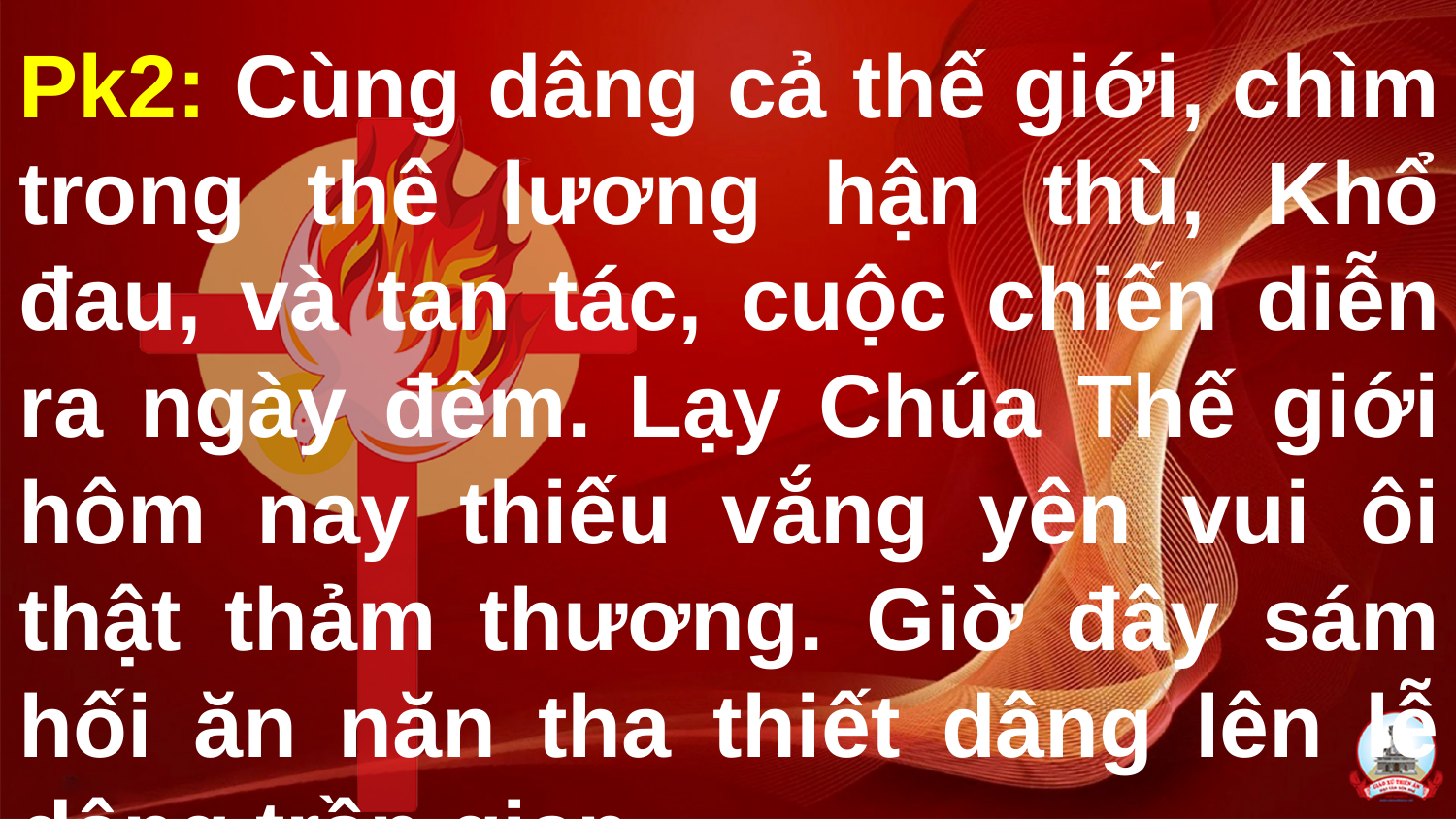

Pk2: Cùng dâng cả thế giới, chìm trong thê lương hận thù, Khổ đau, và tan tác, cuộc chiến diễn ra ngày đêm. Lạy Chúa Thế giới hôm nay thiếu vắng yên vui ôi thật thảm thương. Giờ đây sám hối ăn năn tha thiết dâng lên lễ dâng trần gian.